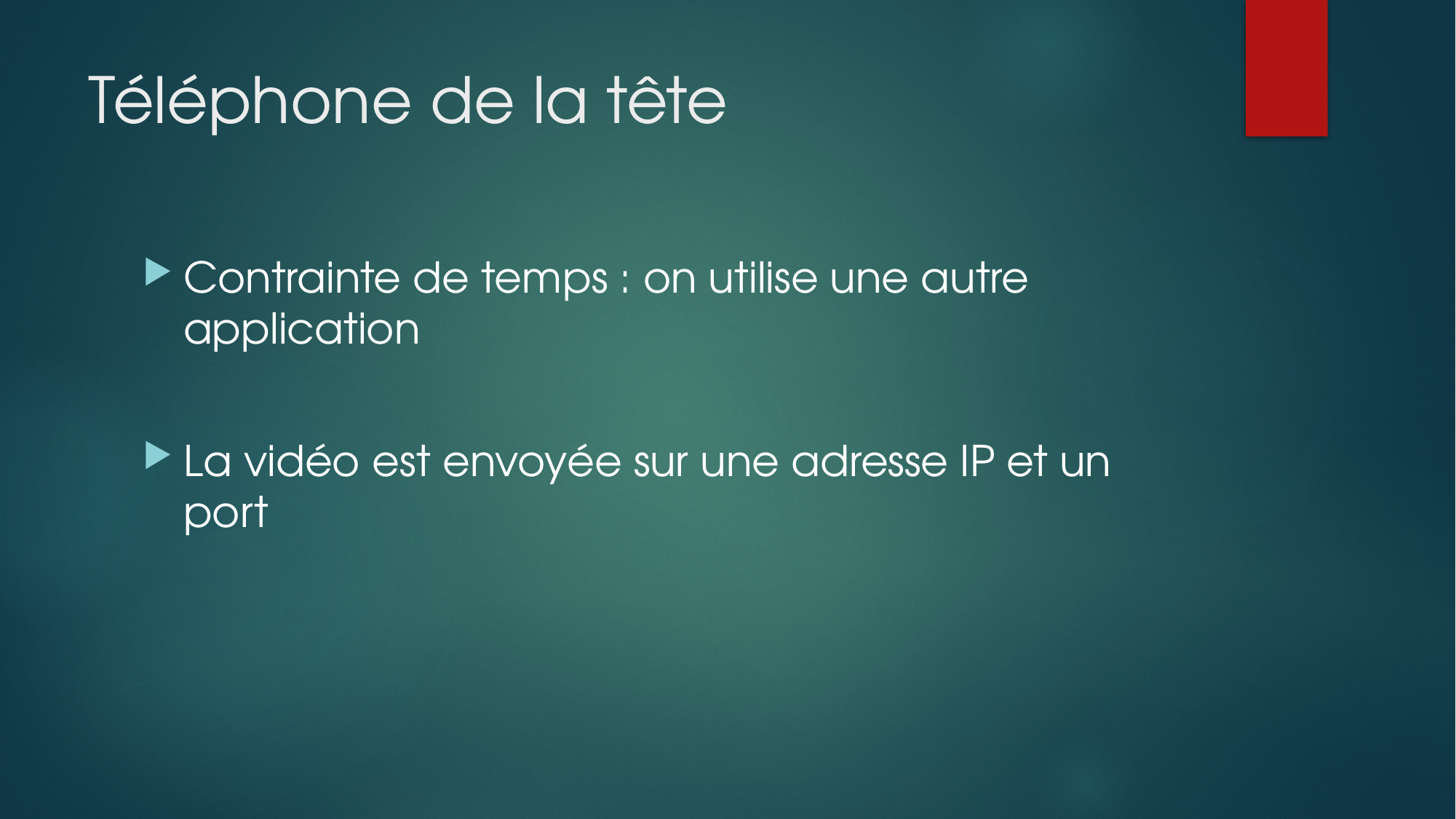

# Téléphone de la tête
Contrainte de temps : on utilise une autre application

La vidéo est envoyée sur une adresse IP et un port